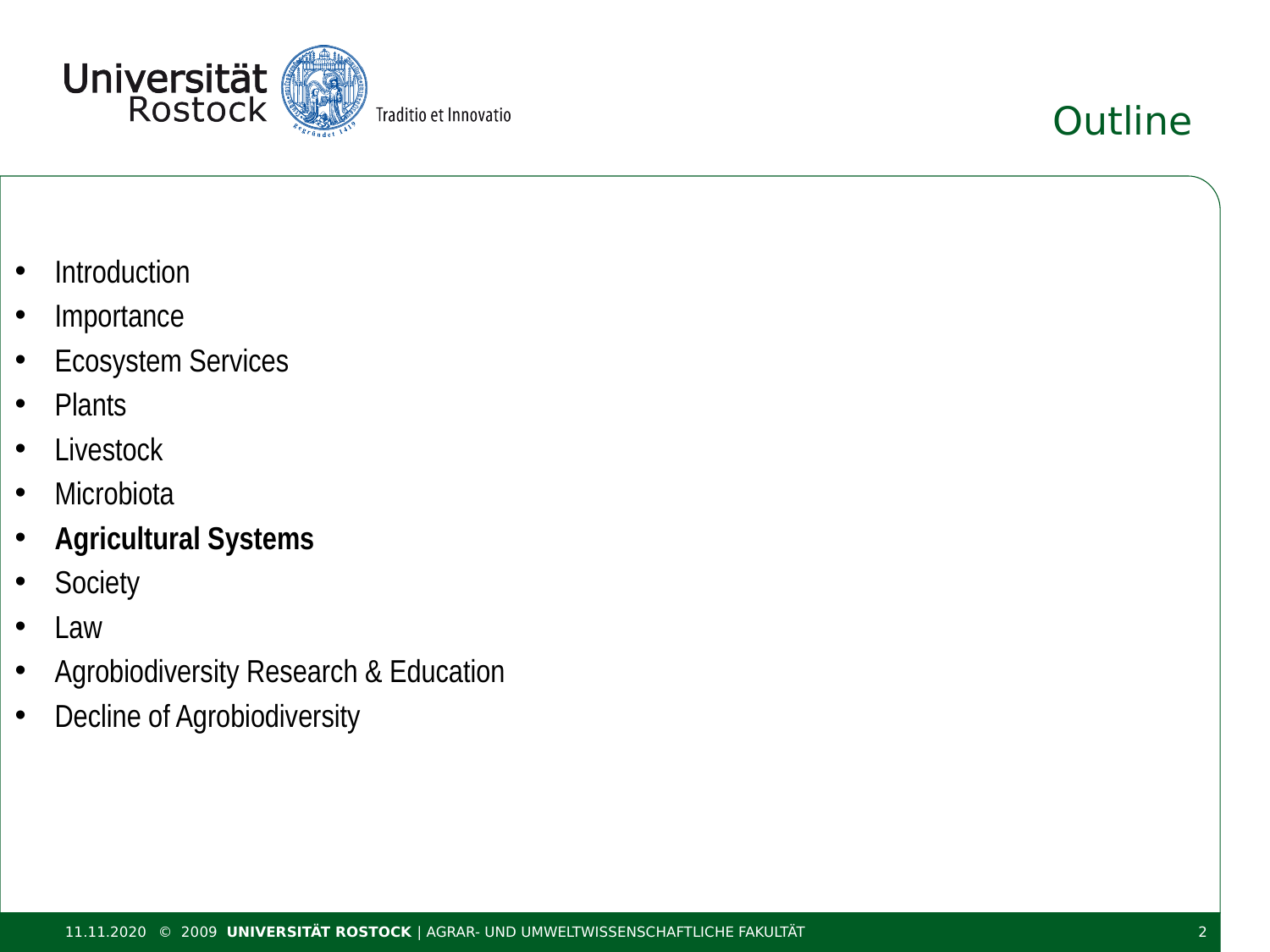

# Outline

Introduction
Importance
Ecosystem Services
Plants
Livestock
Microbiota
Agricultural Systems
Society
Law
Agrobiodiversity Research & Education
Decline of Agrobiodiversity
11.11.2020
©  2009  UNIVERSITÄT ROSTOCK | Agrar- und Umweltwissenschaftliche Fakultät
2